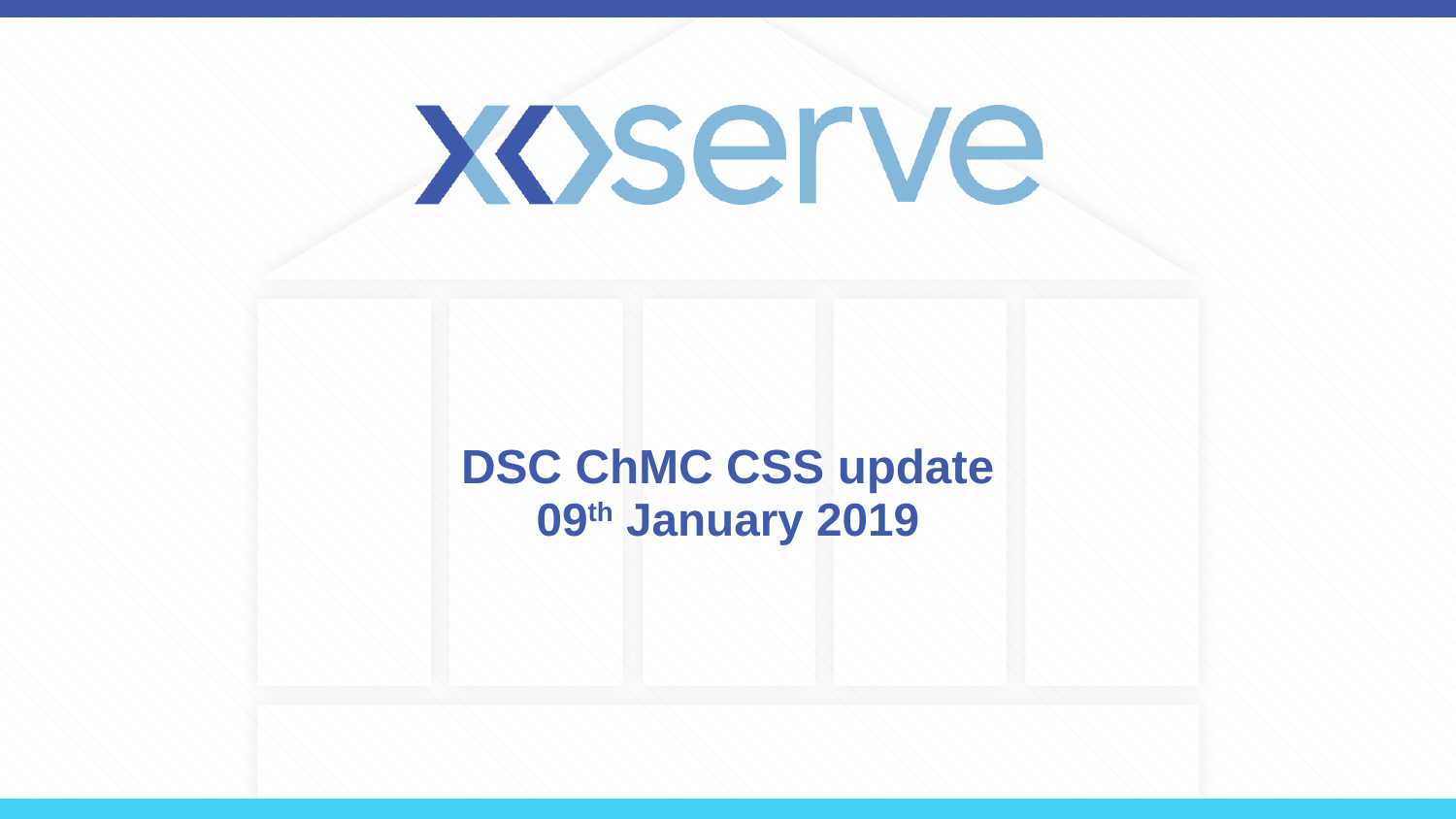

# DSC ChMC CSS update 09th January 2019